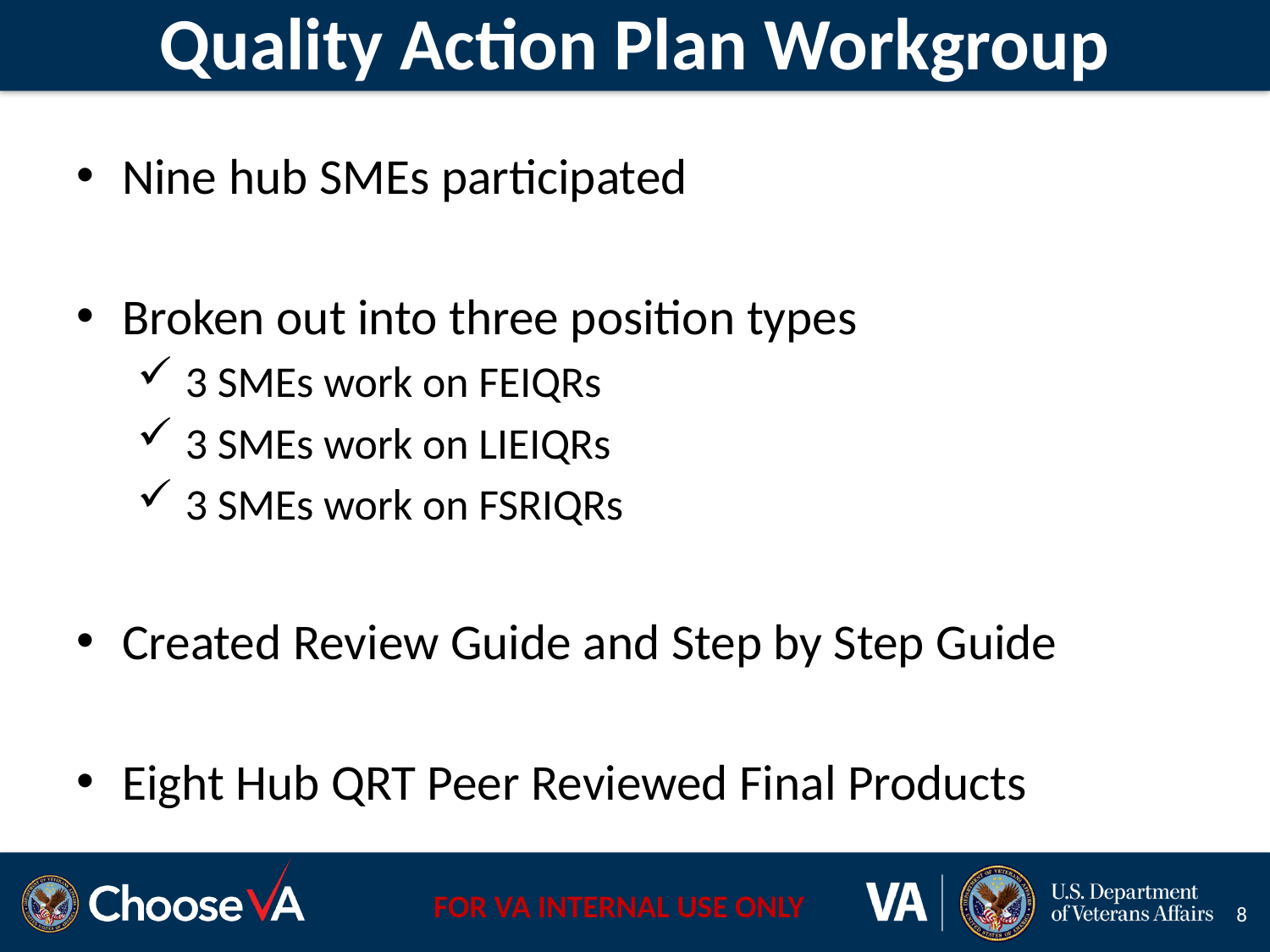

# Quality Action Plan Workgroup
Nine hub SMEs participated

Broken out into three position types
 3 SMEs work on FEIQRs
 3 SMEs work on LIEIQRs
 3 SMEs work on FSRIQRs

Created Review Guide and Step by Step Guide

Eight Hub QRT Peer Reviewed Final Products

8